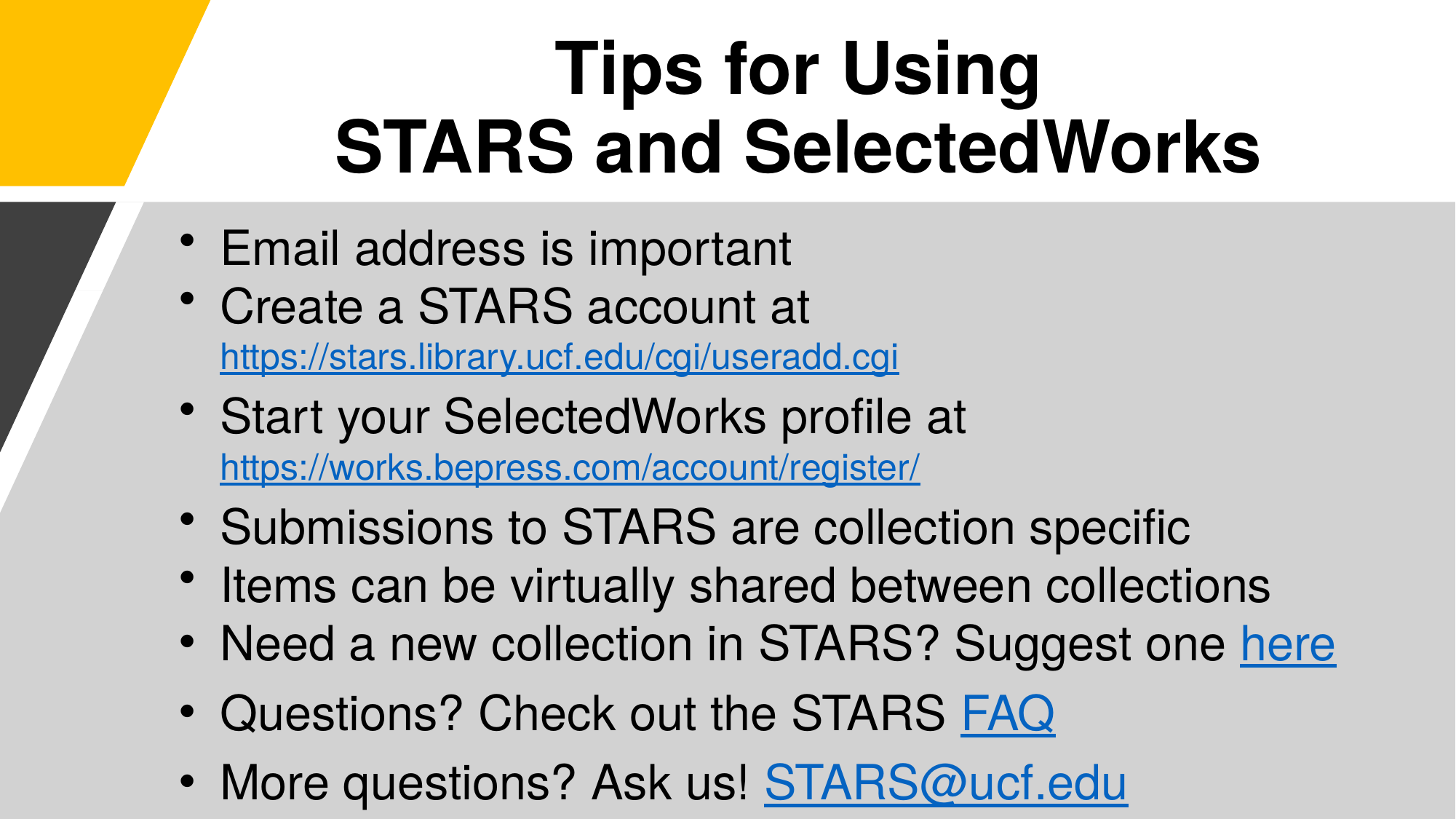

Tips for Using
STARS and SelectedWorks

Email address is important
Create a STARS account at https://stars.library.ucf.edu/cgi/useradd.cgi
Start your SelectedWorks profile at https://works.bepress.com/account/register/
Submissions to STARS are collection specific
Items can be virtually shared between collections
Need a new collection in STARS? Suggest one here
Questions? Check out the STARS FAQ
More questions? Ask us! STARS@ucf.edu